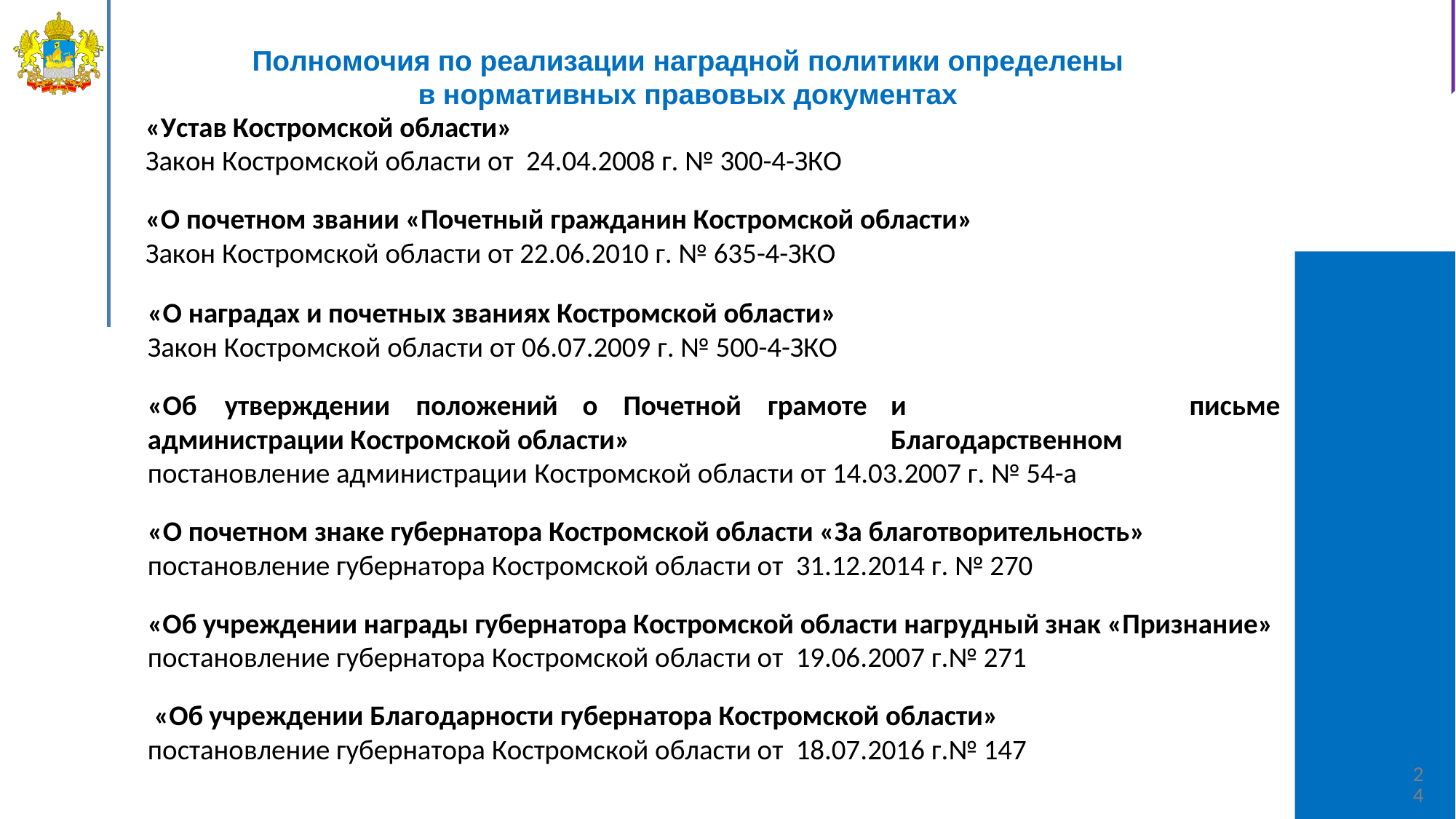

Полномочия по реализации наградной политики определены в нормативных правовых документах
«Устав Костромской области»
Закон Костромской области от  24.04.2008 г. № 300-4-ЗКО
«О почетном звании «Почетный гражданин Костромской области»
Закон Костромской области от 22.06.2010 г. № 635-4-ЗКО

«О наградах и почетных званиях Костромской области»
Закон Костромской области от 06.07.2009 г. № 500-4-ЗКО
«Об	утверждении	положений	о	Почетной	грамоте
письме
и	Благодарственном
администрации Костромской области»
постановление администрации Костромской области от 14.03.2007 г. № 54-а
«О почетном знаке губернатора Костромской области «За благотворительность»
постановление губернатора Костромской области от  31.12.2014 г. № 270
«Об учреждении награды губернатора Костромской области нагрудный знак «Признание»
постановление губернатора Костромской области от  19.06.2007 г.№ 271
«Об учреждении Благодарности губернатора Костромской области»
постановление губернатора Костромской области от  18.07.2016 г.№ 147
24